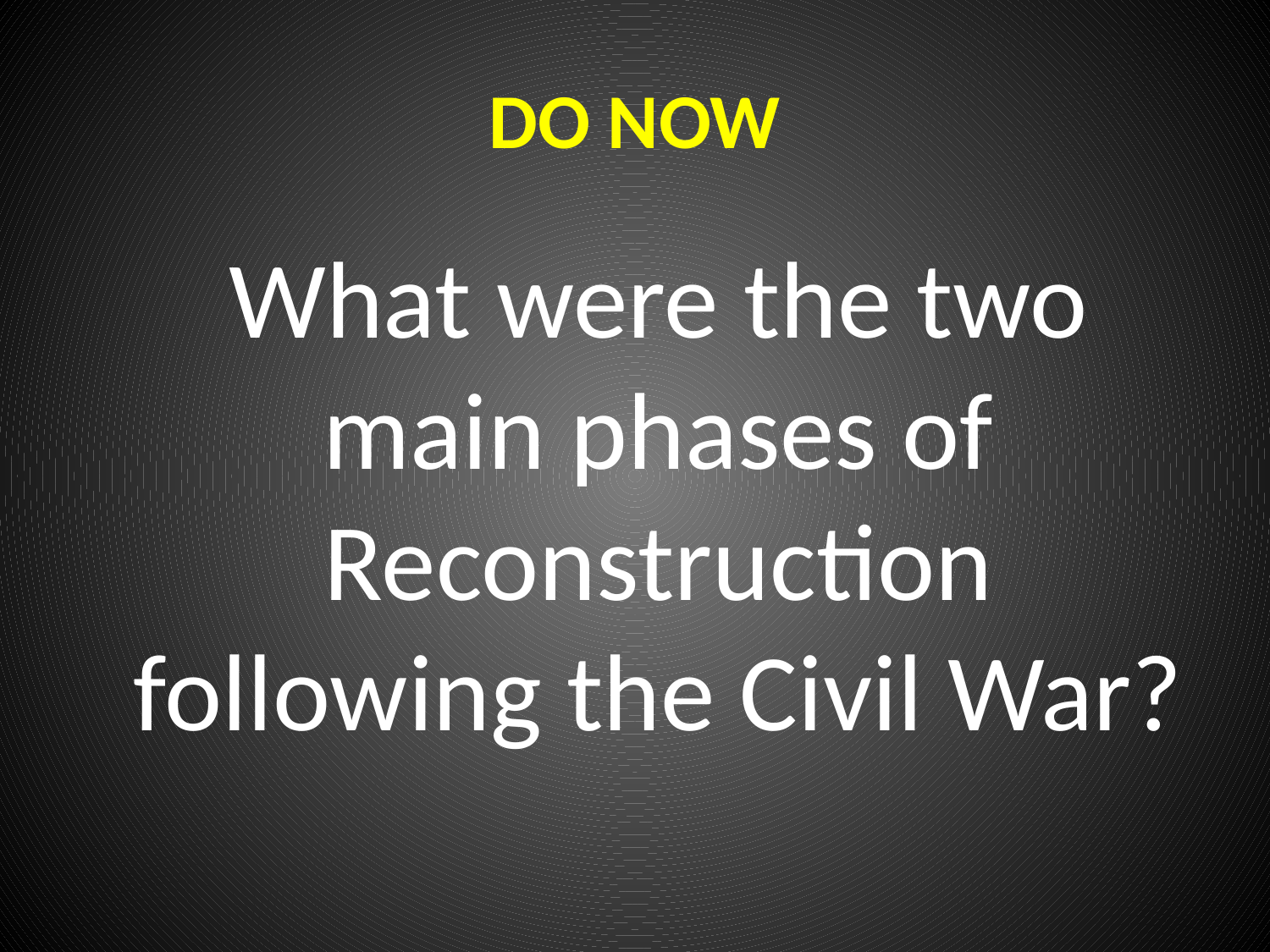

# DO NOW
	What were the two main phases of Reconstruction following the Civil War?